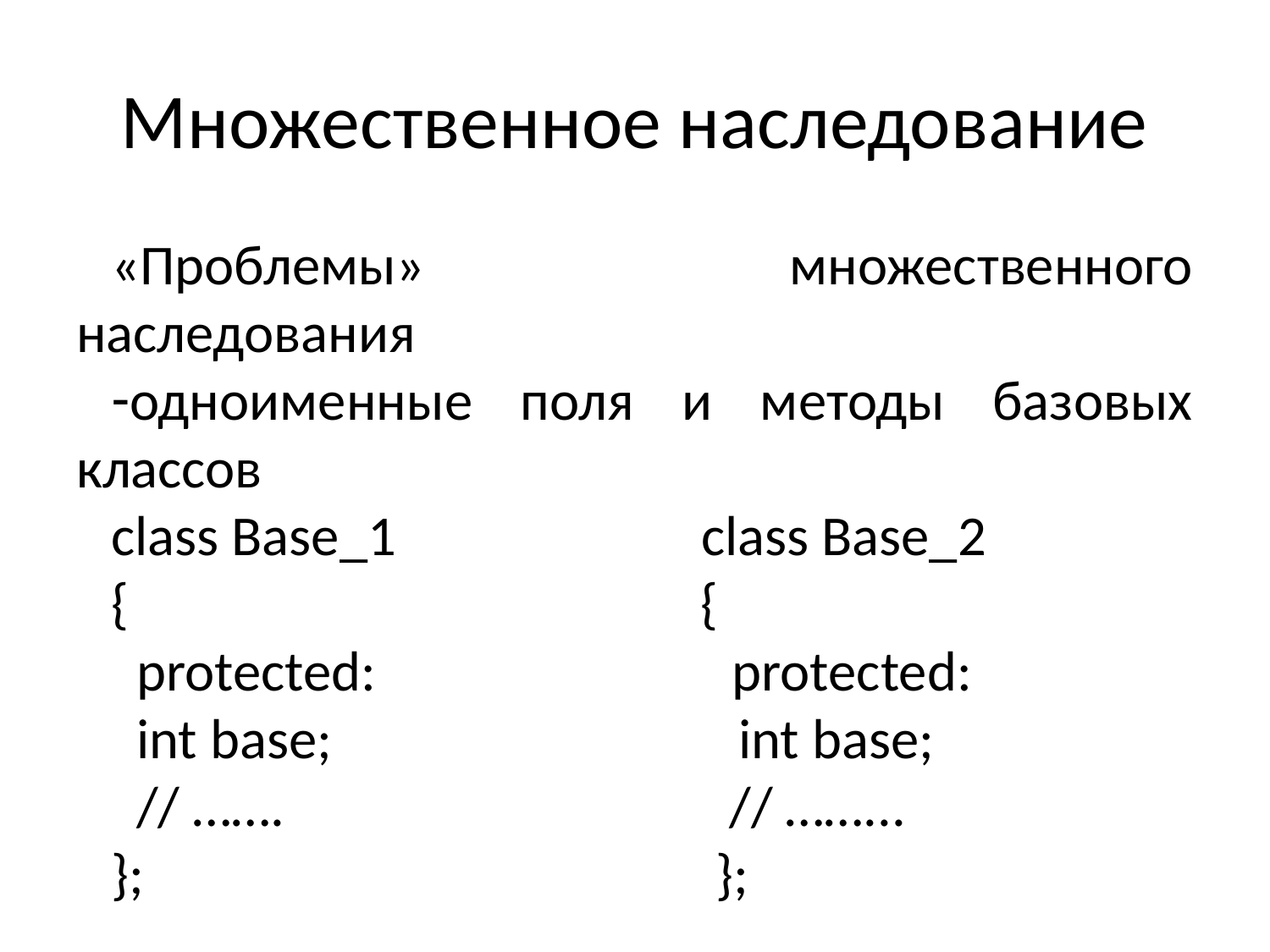

# Множественное наследование
«Проблемы» множественного наследования
одноименные поля и методы базовых классов
class Base_1                        class Base_2
{                                             {
  protected:                            protected:
  int base;                                int base;
  // …….                                   // ……...
};                                             };